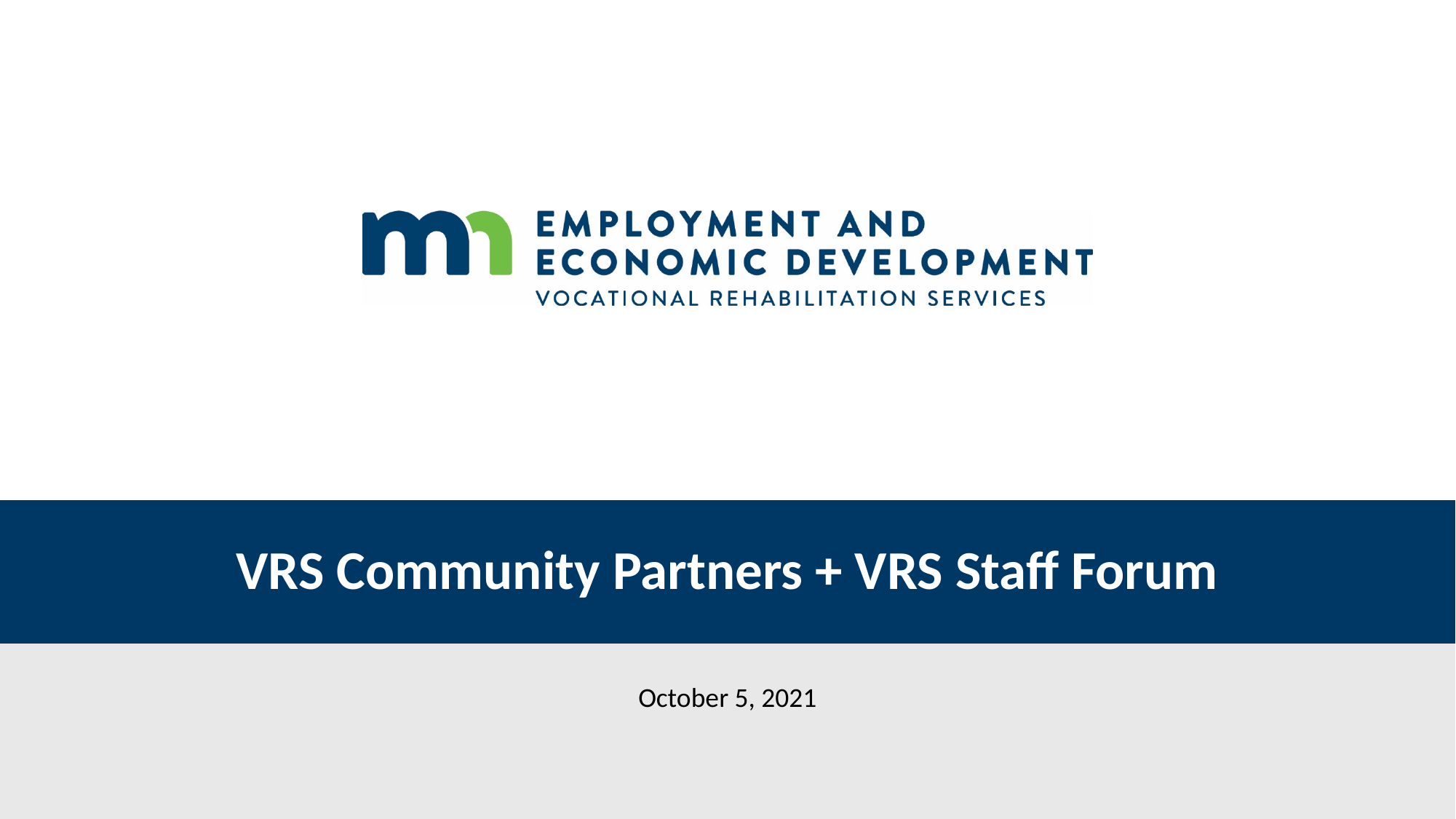

# VRS Community Partners + VRS Staff Forum
October 5, 2021